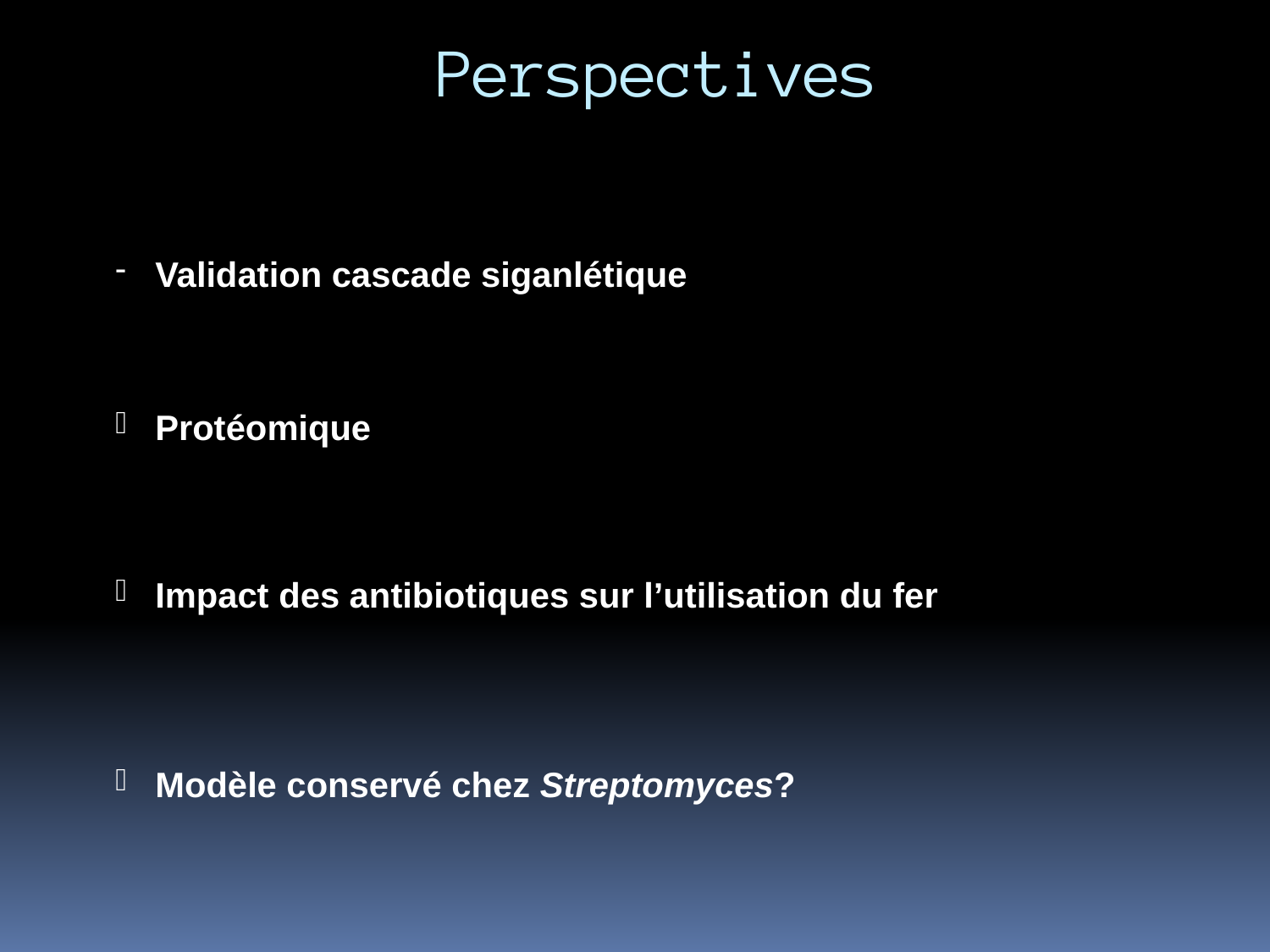

# Perspectives

Validation cascade siganlétique

Protéomique

Impact des antibiotiques sur l’utilisation du fer

Modèle conservé chez Streptomyces?